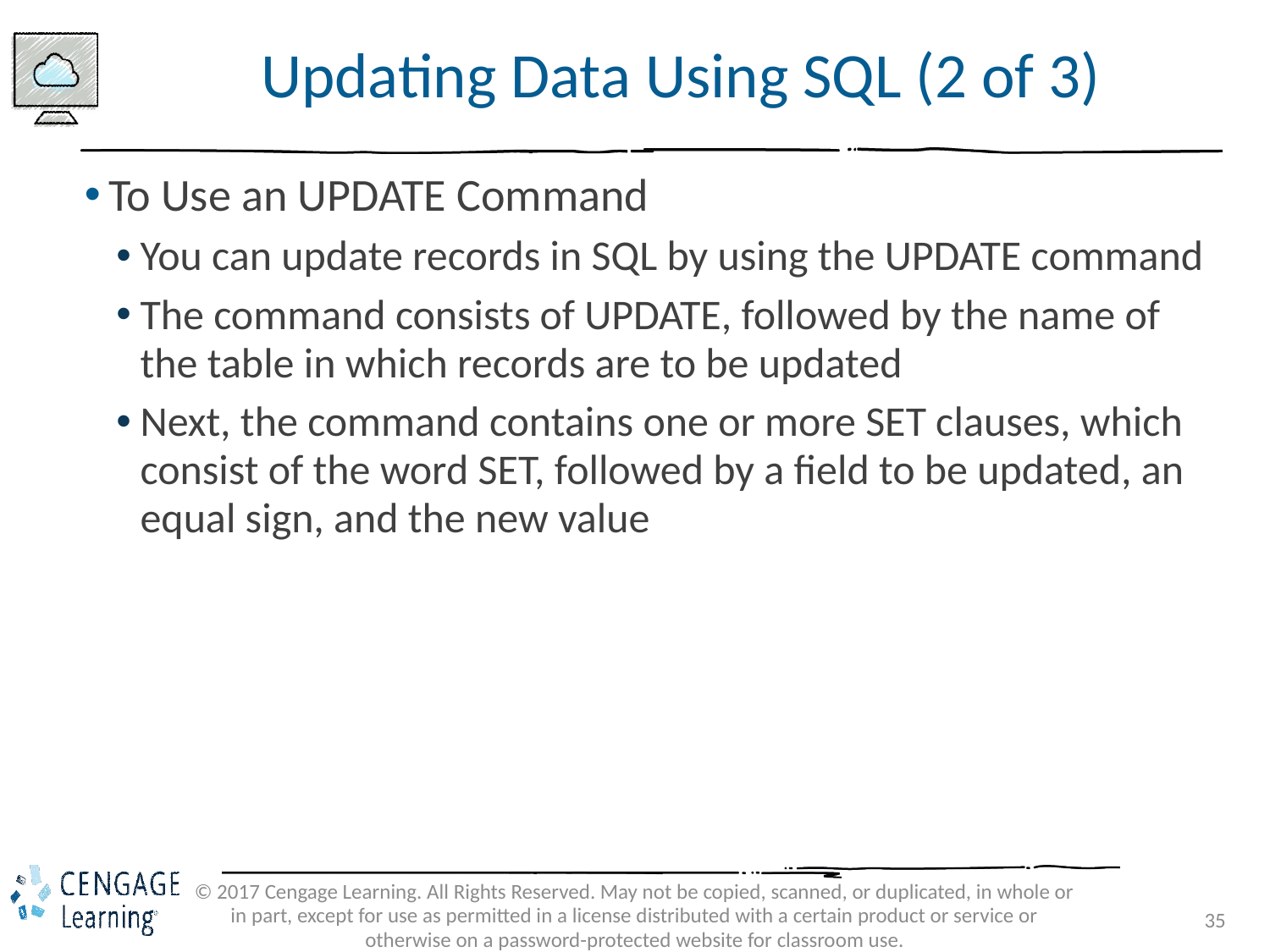

# Updating Data Using SQL (2 of 3)
To Use an UPDATE Command
You can update records in SQL by using the UPDATE command
The command consists of UPDATE, followed by the name of the table in which records are to be updated
Next, the command contains one or more SET clauses, which consist of the word SET, followed by a field to be updated, an equal sign, and the new value